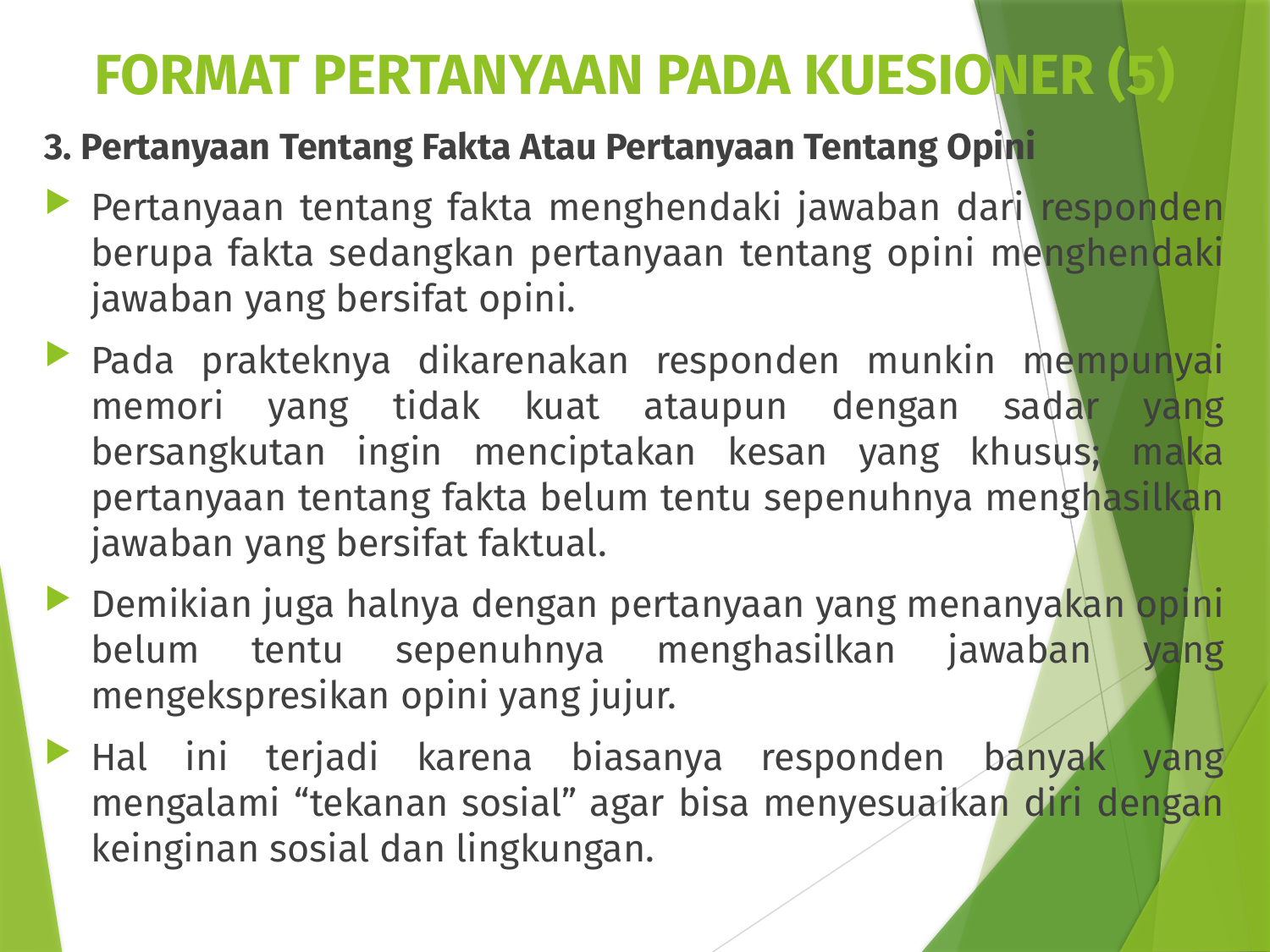

# FORMAT PERTANYAAN PADA KUESIONER (5)
3. Pertanyaan Tentang Fakta Atau Pertanyaan Tentang Opini
Pertanyaan tentang fakta menghendaki jawaban dari responden berupa fakta sedangkan pertanyaan tentang opini menghendaki jawaban yang bersifat opini.
Pada prakteknya dikarenakan responden munkin mempunyai memori yang tidak kuat ataupun dengan sadar yang bersangkutan ingin menciptakan kesan yang khusus; maka pertanyaan tentang fakta belum tentu sepenuhnya menghasilkan jawaban yang bersifat faktual.
Demikian juga halnya dengan pertanyaan yang menanyakan opini belum tentu sepenuhnya menghasilkan jawaban yang mengekspresikan opini yang jujur.
Hal ini terjadi karena biasanya responden banyak yang mengalami “tekanan sosial” agar bisa menyesuaikan diri dengan keinginan sosial dan lingkungan.